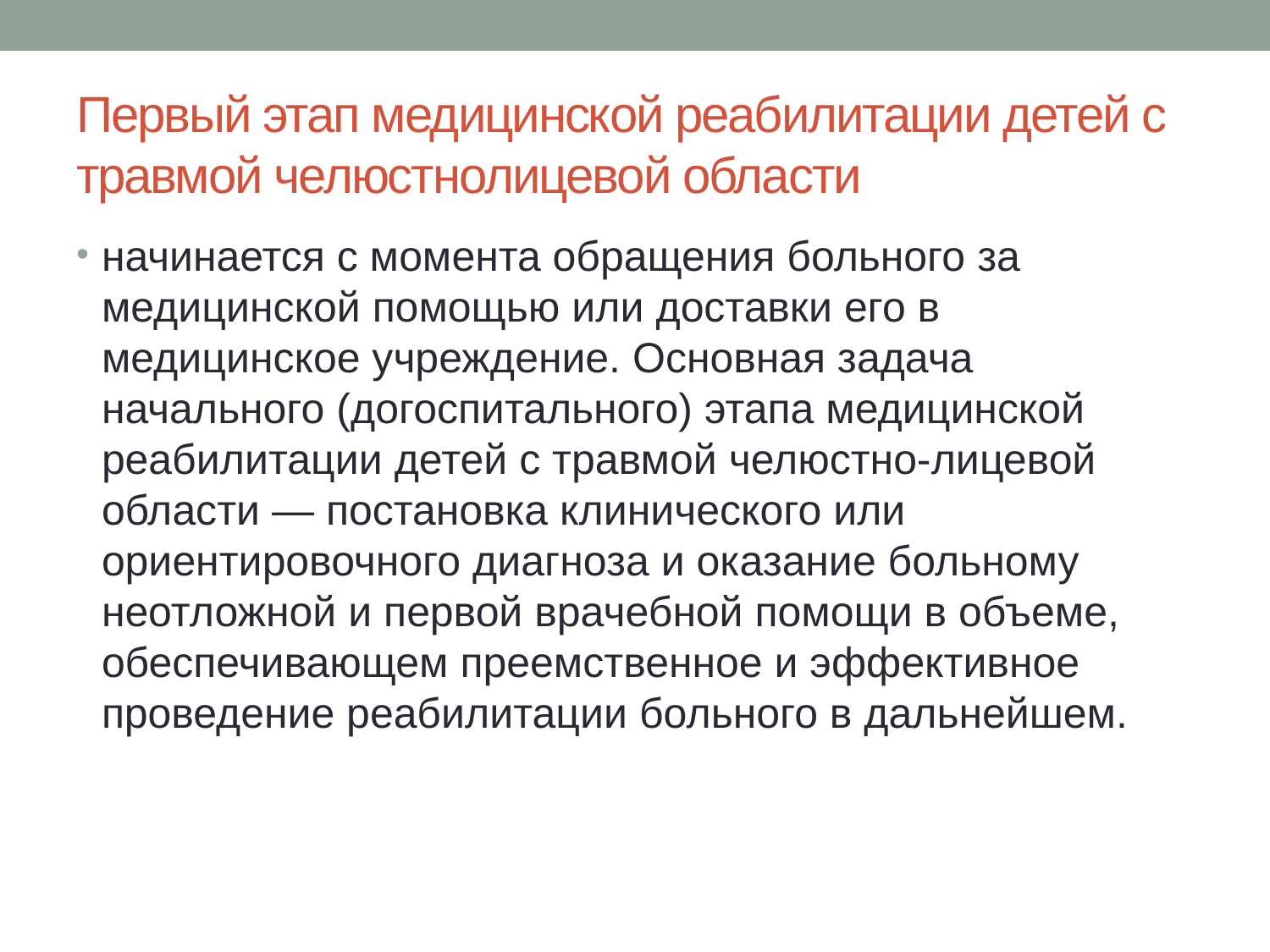

# Первый этап медицинской реабилитации детей с травмой челюстнолицевой области
начинается с момента обращения больного за медицинской помощью или доставки его в медицинское учреждение. Основная задача начального (догоспитального) этапа медицинской реабилитации детей с травмой челюстно-лицевой области — постановка клинического или ориентировочного диагноза и оказание больному неотложной и первой врачебной помощи в объеме, обеспечивающем преемственное и эффективное проведение реабилитации больного в дальнейшем.